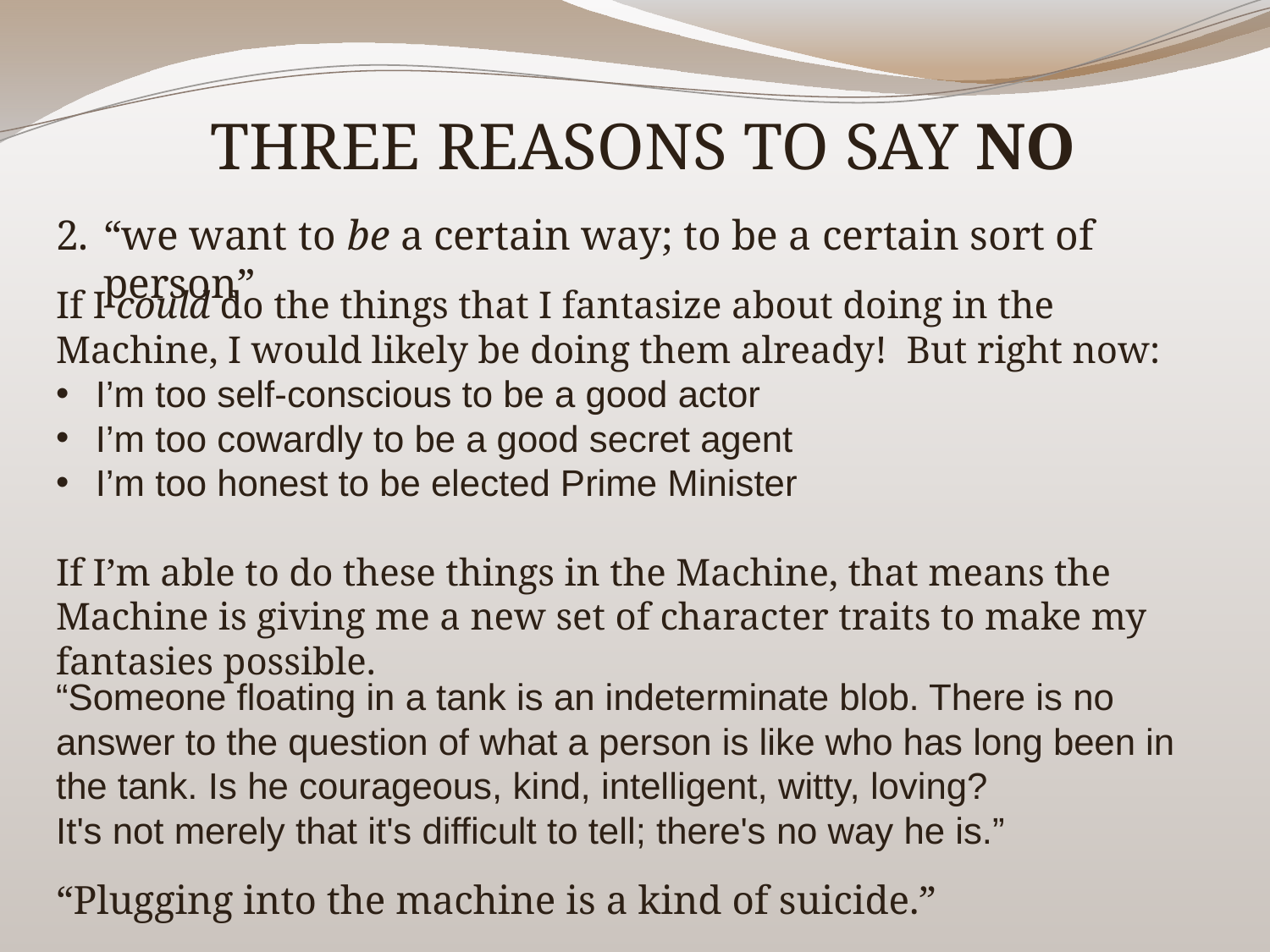

THREE REASONS TO SAY NO
“we want to be a certain way; to be a certain sort of person”
If I could do the things that I fantasize about doing in the Machine, I would likely be doing them already!  But right now:
I’m too self-conscious to be a good actor
I’m too cowardly to be a good secret agent
I’m too honest to be elected Prime Minister
If I’m able to do these things in the Machine, that means the Machine is giving me a new set of character traits to make my fantasies possible.
“Someone floating in a tank is an indeterminate blob. There is no answer to the question of what a person is like who has long been in the tank. Is he courageous, kind, intelligent, witty, loving?
It's not merely that it's difficult to tell; there's no way he is.”
“Plugging into the machine is a kind of suicide.”